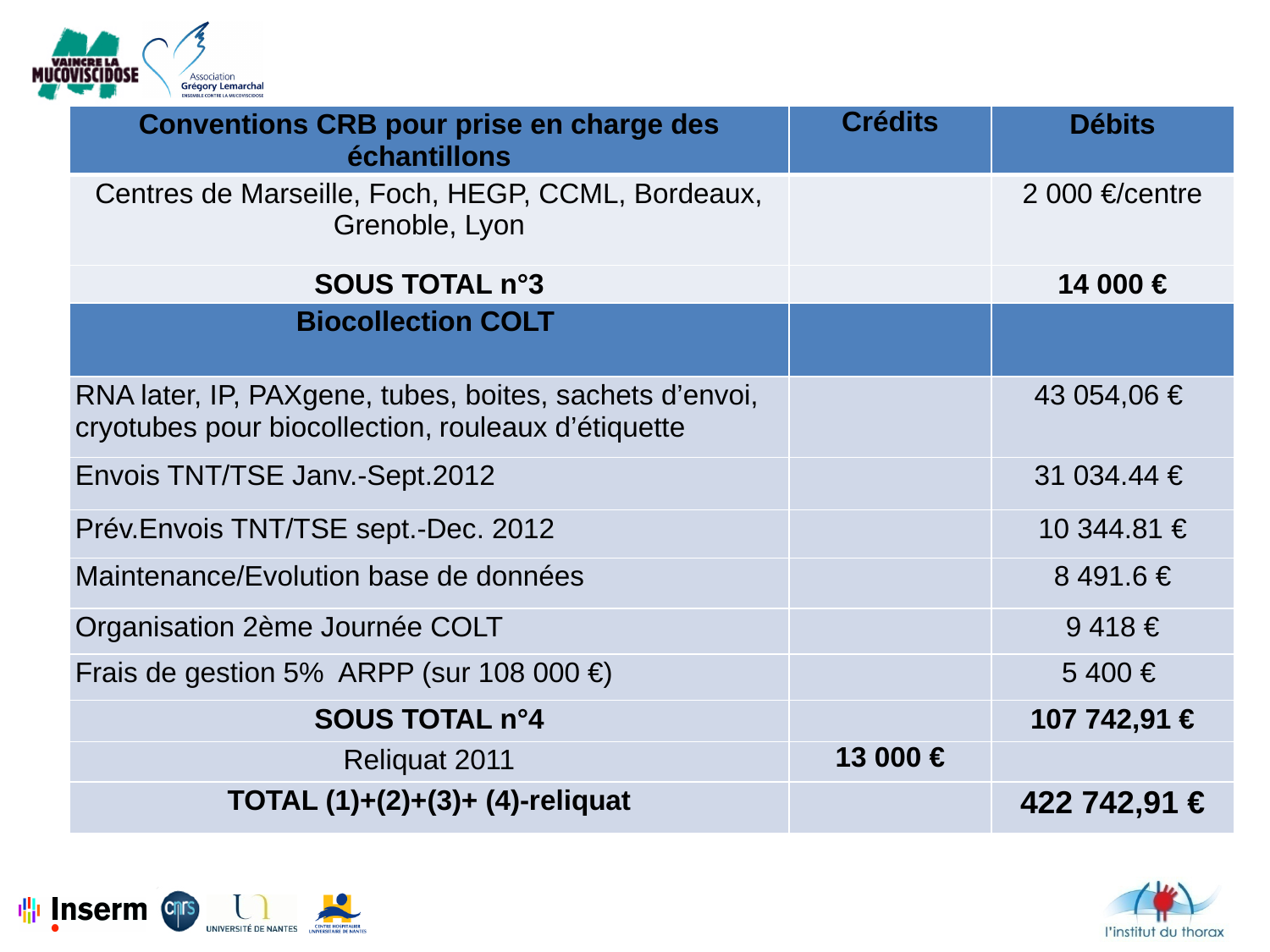

| Conventions CRB pour prise en charge des échantillons | Crédits | Débits |
| --- | --- | --- |
| Centres de Marseille, Foch, HEGP, CCML, Bordeaux, Grenoble, Lyon |  | 2 000 €/centre |
| SOUS TOTAL n°3 |  | 14 000 € |
| Biocollection COLT |  |  |
| RNA later, IP, PAXgene, tubes, boites, sachets d’envoi, cryotubes pour biocollection, rouleaux d’étiquette |  | 43 054,06 € |
| Envois TNT/TSE Janv.-Sept.2012 |  | 31 034.44 € |
| Prév.Envois TNT/TSE sept.-Dec. 2012 |  | 10 344.81 € |
| Maintenance/Evolution base de données |  | 8 491.6 € |
| Organisation 2ème Journée COLT |  | 9 418 € |
| Frais de gestion 5% ARPP (sur 108 000 €) |  | 5 400 € |
| SOUS TOTAL n°4 |  | 107 742,91 € |
| Reliquat 2011 | 13 000 € |  |
| TOTAL (1)+(2)+(3)+ (4)-reliquat |  | 422 742,91 € |